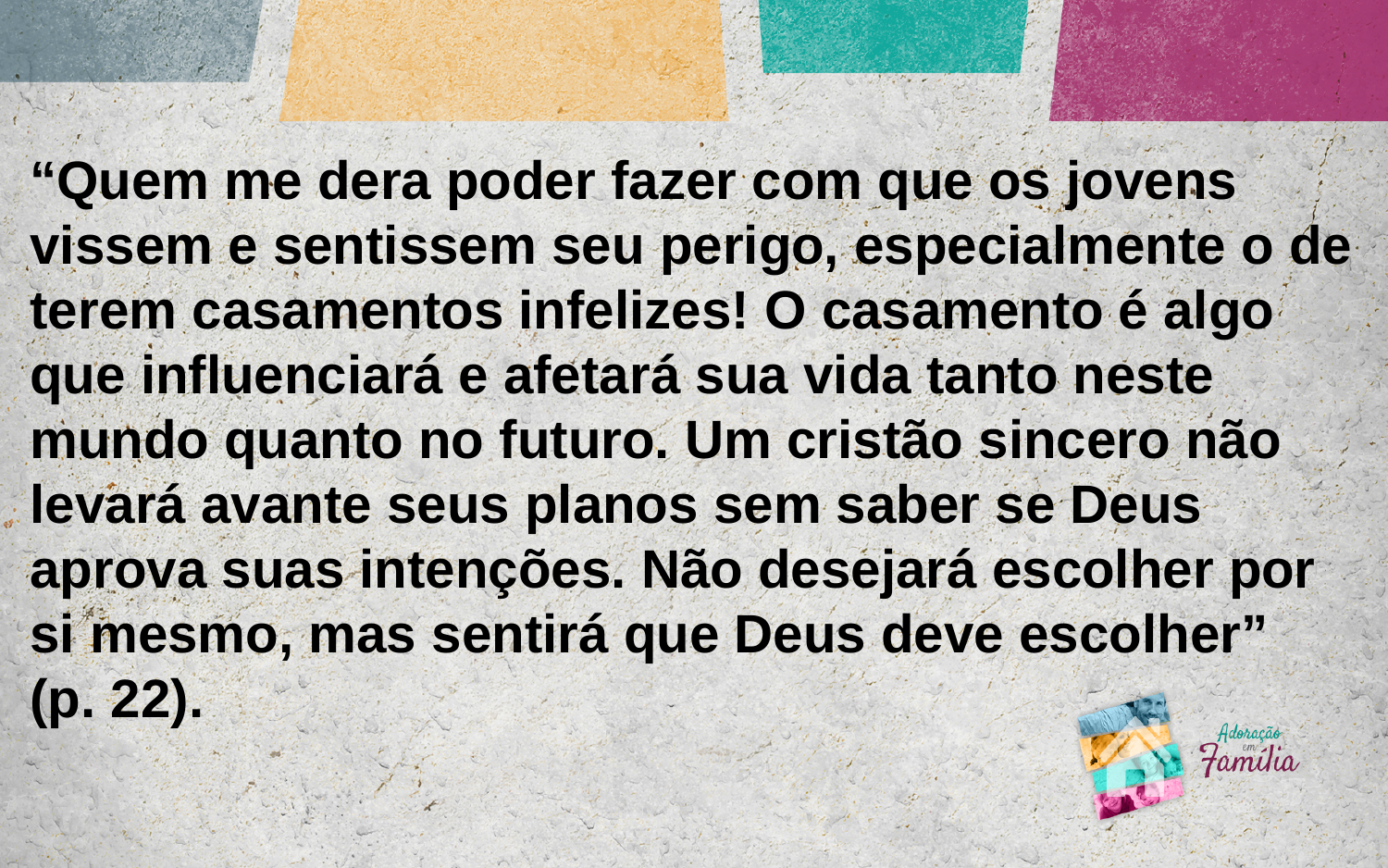

“Quem me dera poder fazer com que os jovens vissem e sentissem seu perigo, especialmente o de terem casamentos infelizes! O casamento é algo que influenciará e afetará sua vida tanto neste mundo quanto no futuro. Um cristão sincero não levará avante seus planos sem saber se Deus aprova suas intenções. Não desejará escolher por si mesmo, mas sentirá que Deus deve escolher” (p. 22).